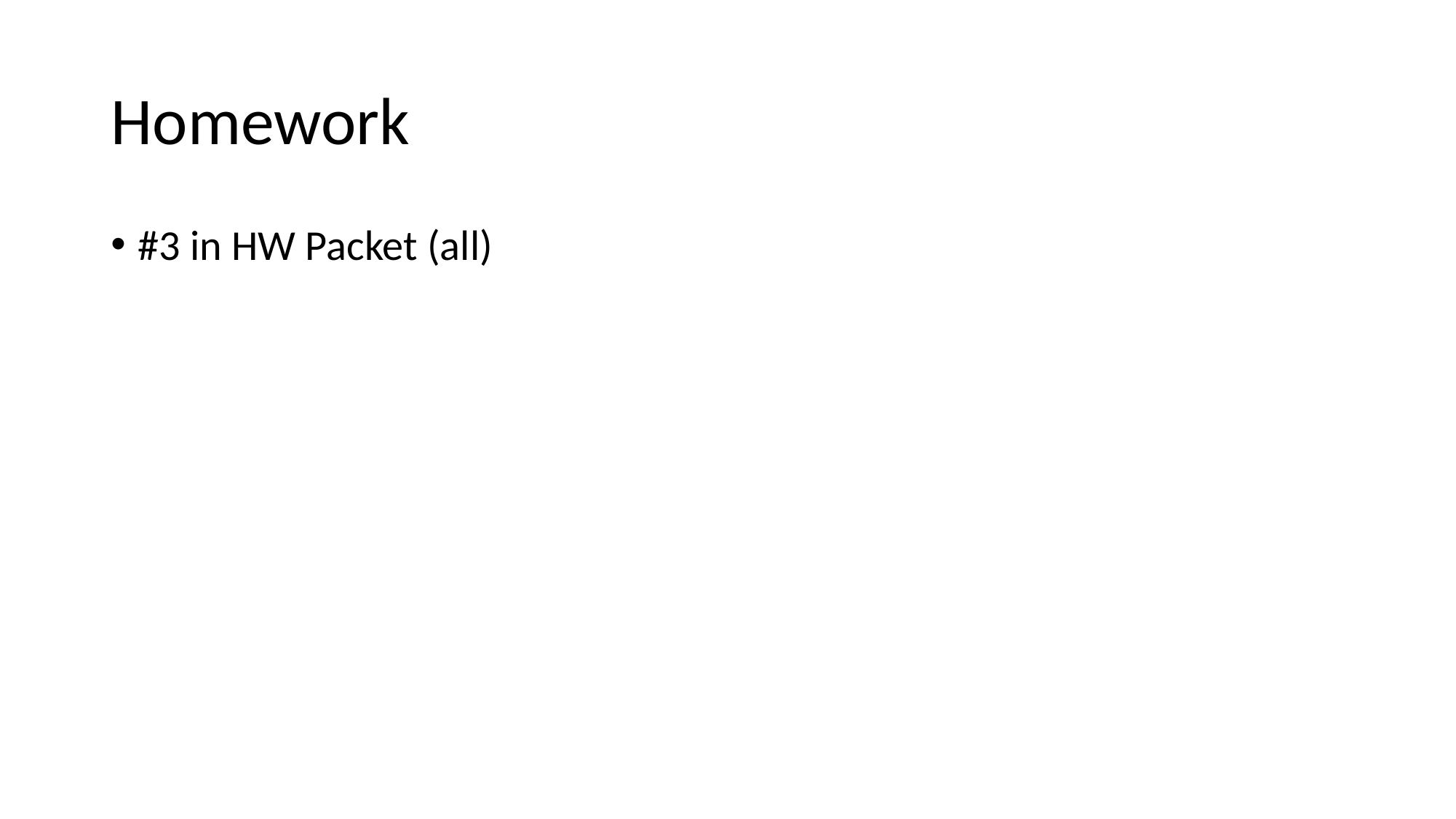

# Homework
#3 in HW Packet (all)